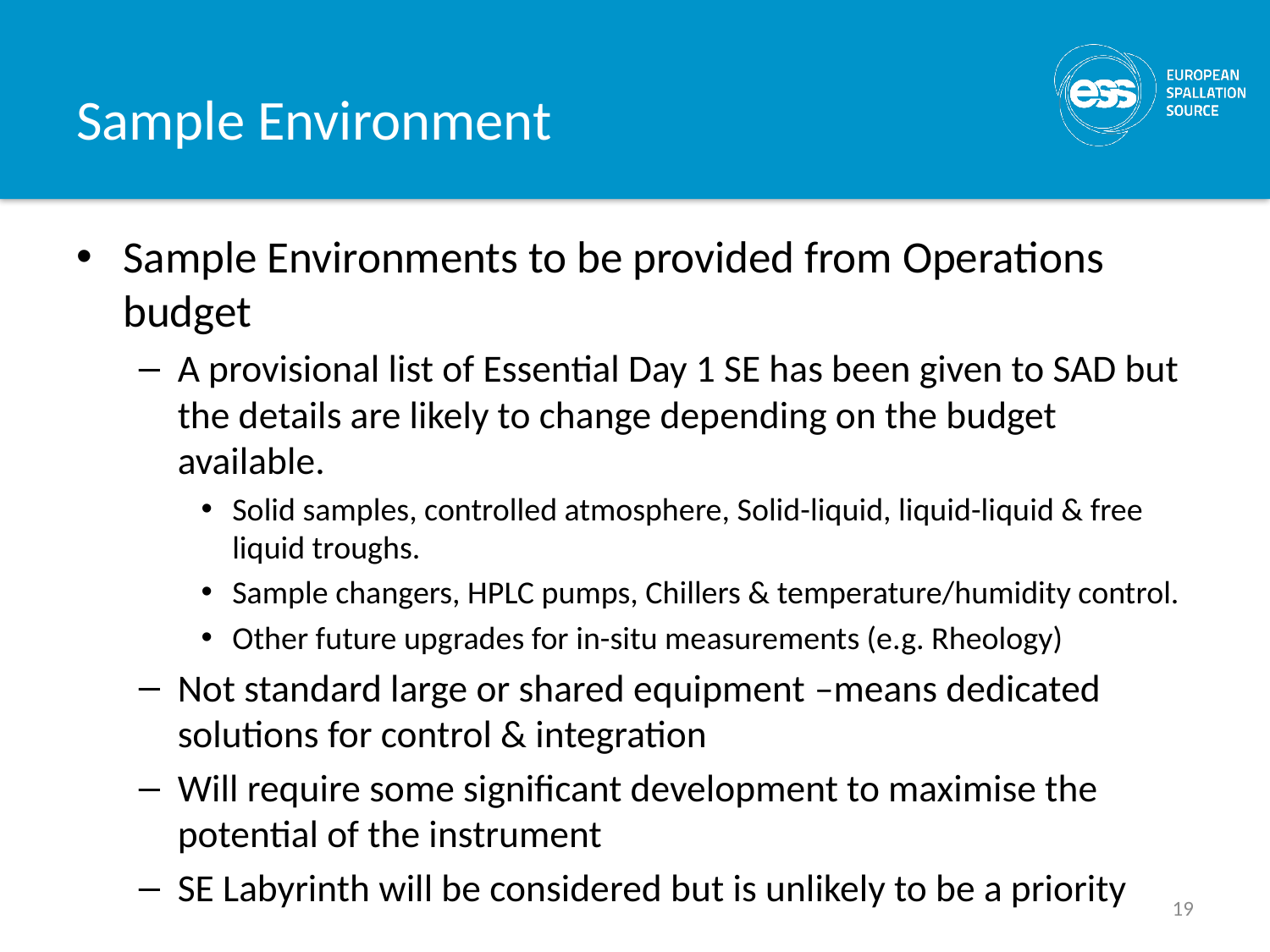

# Sample Environment
Sample Environments to be provided from Operations budget
A provisional list of Essential Day 1 SE has been given to SAD but the details are likely to change depending on the budget available.
Solid samples, controlled atmosphere, Solid-liquid, liquid-liquid & free liquid troughs.
Sample changers, HPLC pumps, Chillers & temperature/humidity control.
Other future upgrades for in-situ measurements (e.g. Rheology)
Not standard large or shared equipment –means dedicated solutions for control & integration
Will require some significant development to maximise the potential of the instrument
SE Labyrinth will be considered but is unlikely to be a priority
19